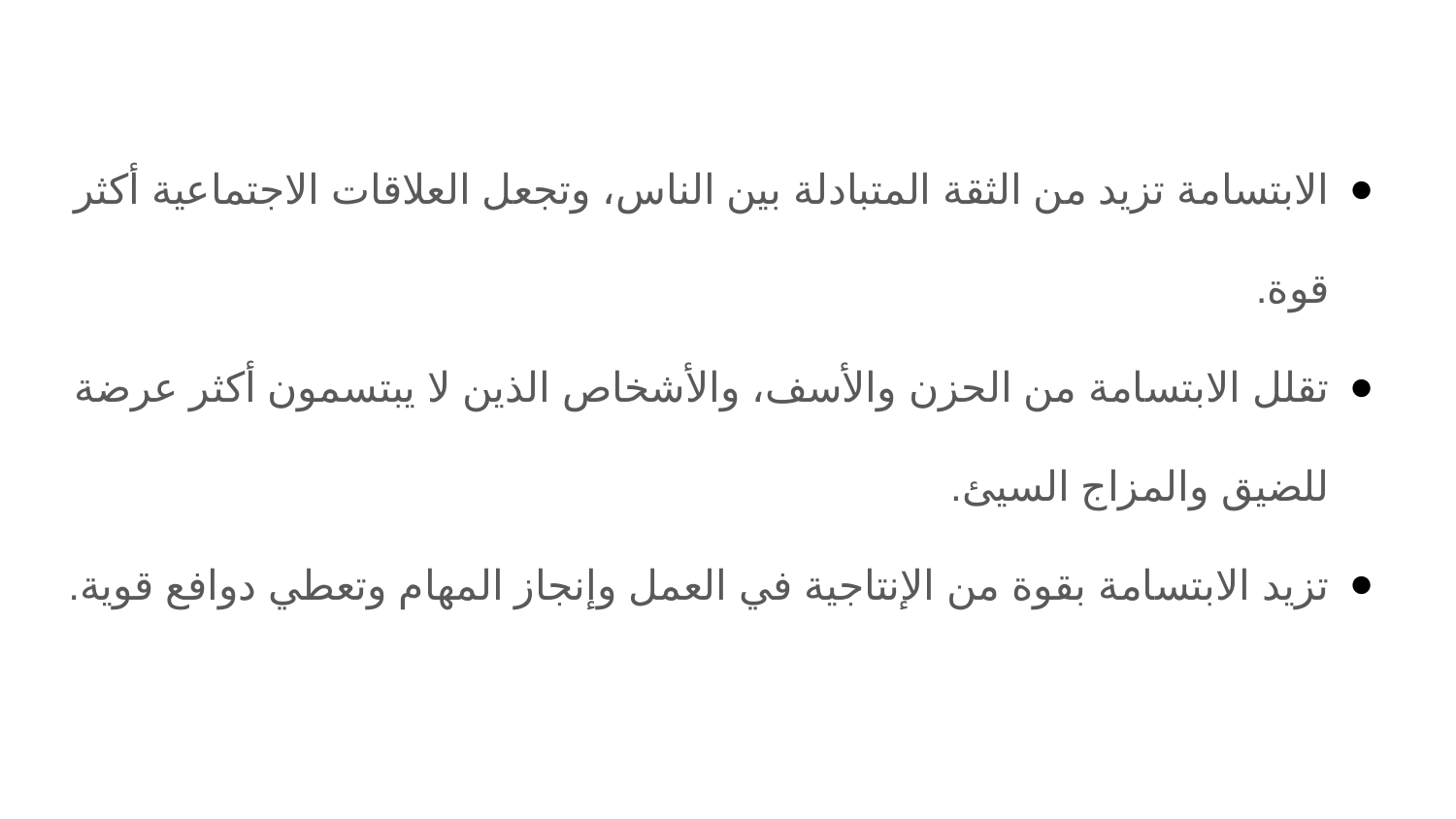

الابتسامة تزيد من الثقة المتبادلة بين الناس، وتجعل العلاقات الاجتماعية أكثر قوة.
تقلل الابتسامة من الحزن والأسف، والأشخاص الذين لا يبتسمون أكثر عرضة للضيق والمزاج السيئ.
تزيد الابتسامة بقوة من الإنتاجية في العمل وإنجاز المهام وتعطي دوافع قوية.